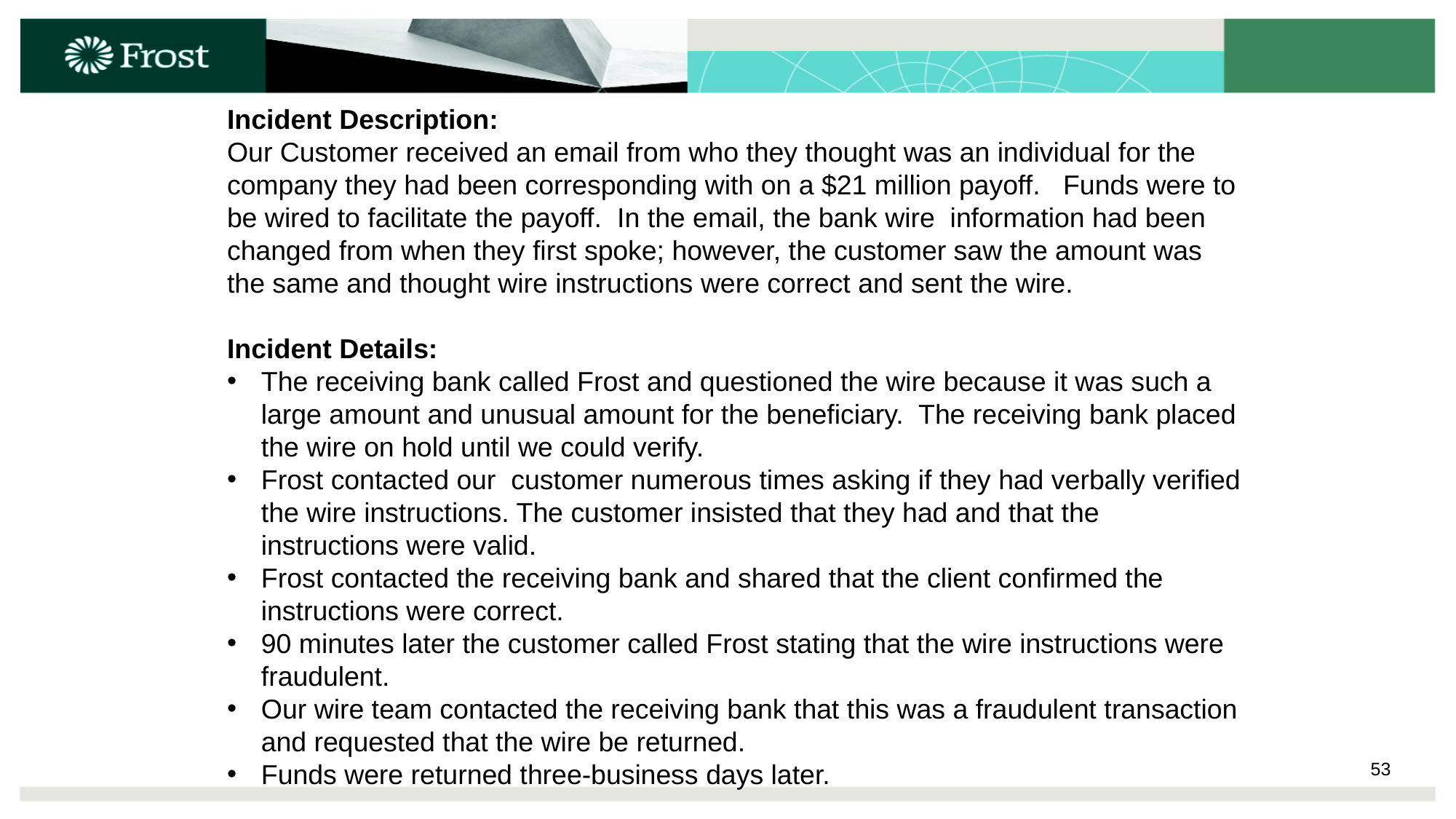

Incident Description:
Our Customer received an email from who they thought was an individual for the company they had been corresponding with on a $21 million payoff.   Funds were to be wired to facilitate the payoff.  In the email, the bank wire  information had been changed from when they first spoke; however, the customer saw the amount was the same and thought wire instructions were correct and sent the wire.

Incident Details:
The receiving bank called Frost and questioned the wire because it was such a large amount and unusual amount for the beneficiary.  The receiving bank placed the wire on hold until we could verify.
Frost contacted our  customer numerous times asking if they had verbally verified the wire instructions. The customer insisted that they had and that the instructions were valid.
Frost contacted the receiving bank and shared that the client confirmed the instructions were correct.
90 minutes later the customer called Frost stating that the wire instructions were fraudulent.
Our wire team contacted the receiving bank that this was a fraudulent transaction and requested that the wire be returned.
Funds were returned three-business days later.